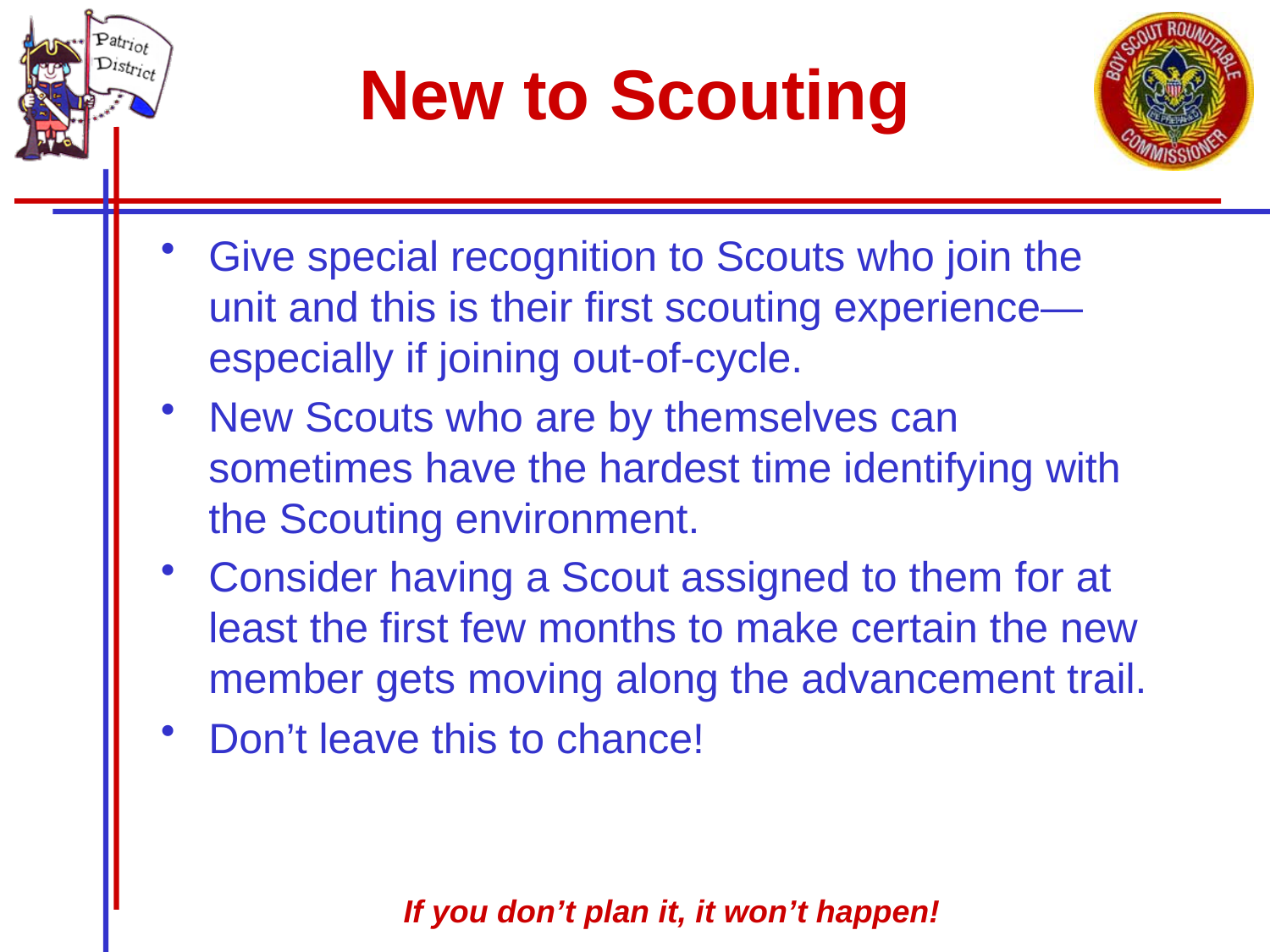

# New to Scouting
Give special recognition to Scouts who join the unit and this is their first scouting experience—especially if joining out-of-cycle.
New Scouts who are by themselves can sometimes have the hardest time identifying with the Scouting environment.
Consider having a Scout assigned to them for at least the first few months to make certain the new member gets moving along the advancement trail.
Don’t leave this to chance!